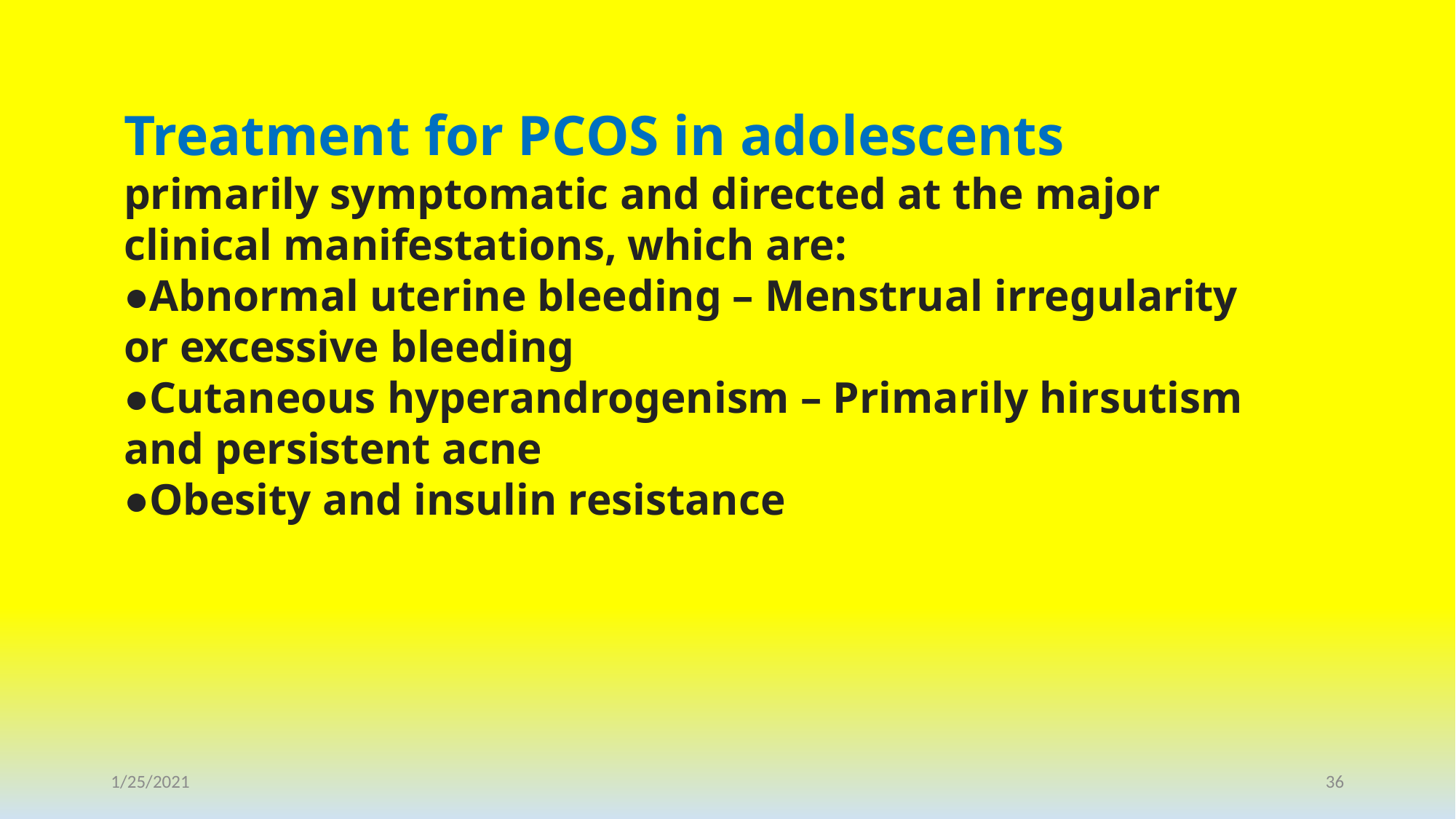

Treatment for PCOS in adolescents
primarily symptomatic and directed at the major clinical manifestations, which are:
●Abnormal uterine bleeding – Menstrual irregularity or excessive bleeding
●Cutaneous hyperandrogenism – Primarily hirsutism and persistent acne
●Obesity and insulin resistance
1/25/2021
36